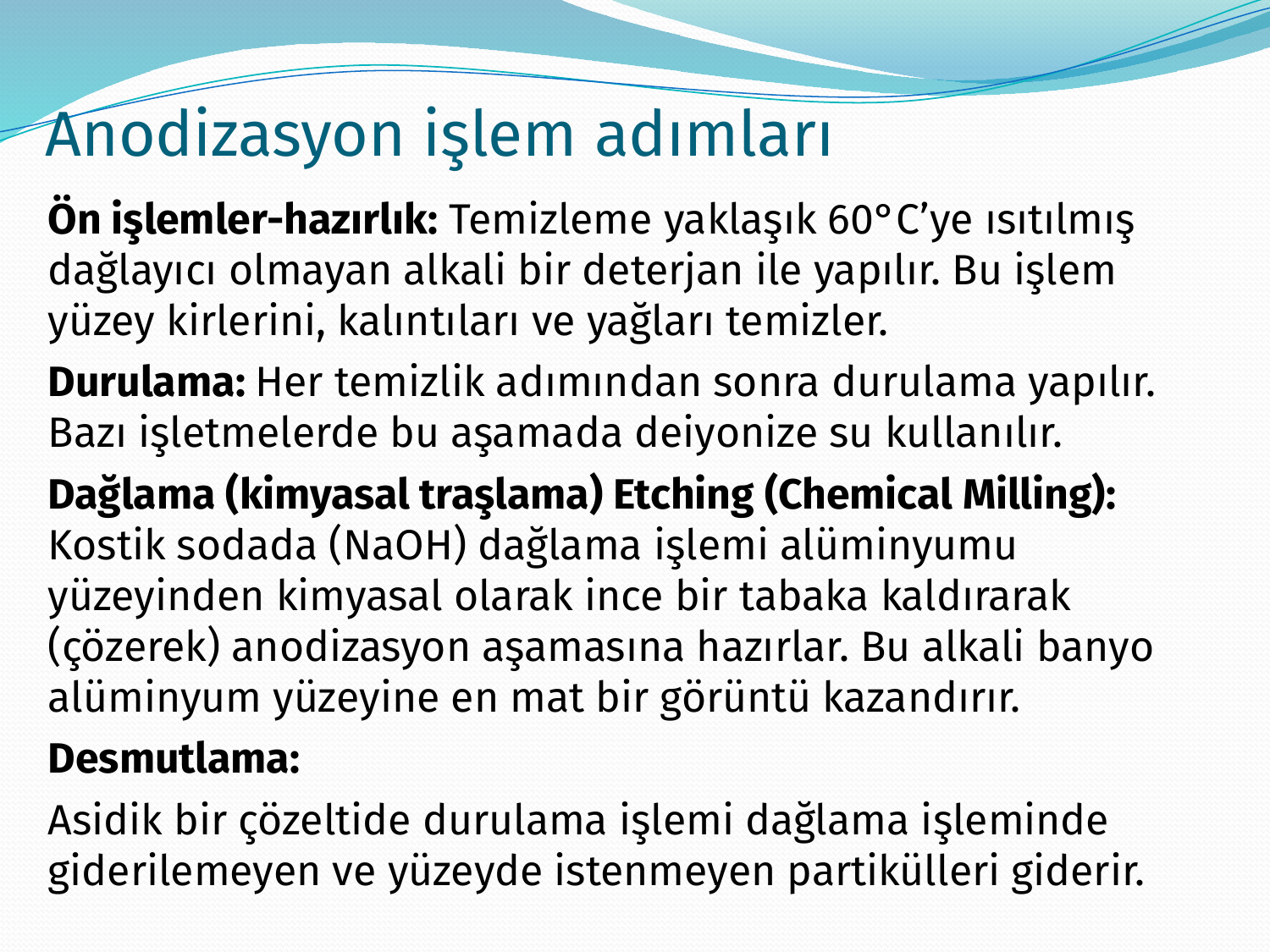

# Anodizasyon işlem adımları
Ön işlemler-hazırlık: Temizleme yaklaşık 60°C’ye ısıtılmış dağlayıcı olmayan alkali bir deterjan ile yapılır. Bu işlem yüzey kirlerini, kalıntıları ve yağları temizler.
Durulama: Her temizlik adımından sonra durulama yapılır. Bazı işletmelerde bu aşamada deiyonize su kullanılır.
Dağlama (kimyasal traşlama) Etching (Chemical Milling): Kostik sodada (NaOH) dağlama işlemi alüminyumu yüzeyinden kimyasal olarak ince bir tabaka kaldırarak (çözerek) anodizasyon aşamasına hazırlar. Bu alkali banyo alüminyum yüzeyine en mat bir görüntü kazandırır.
Desmutlama:
Asidik bir çözeltide durulama işlemi dağlama işleminde giderilemeyen ve yüzeyde istenmeyen partikülleri giderir.